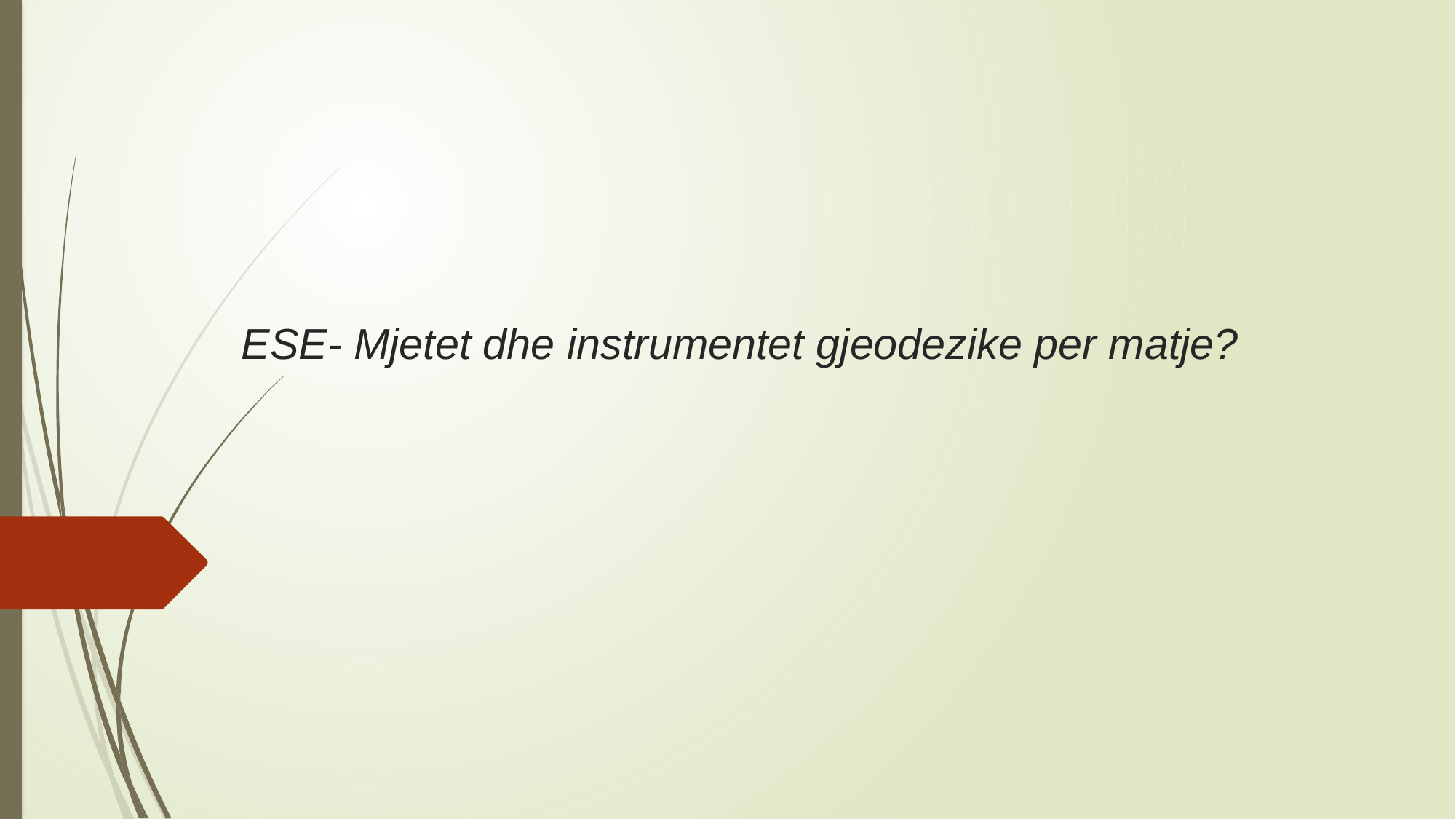

# ESE- Mjetet dhe instrumentet gjeodezike per matje?